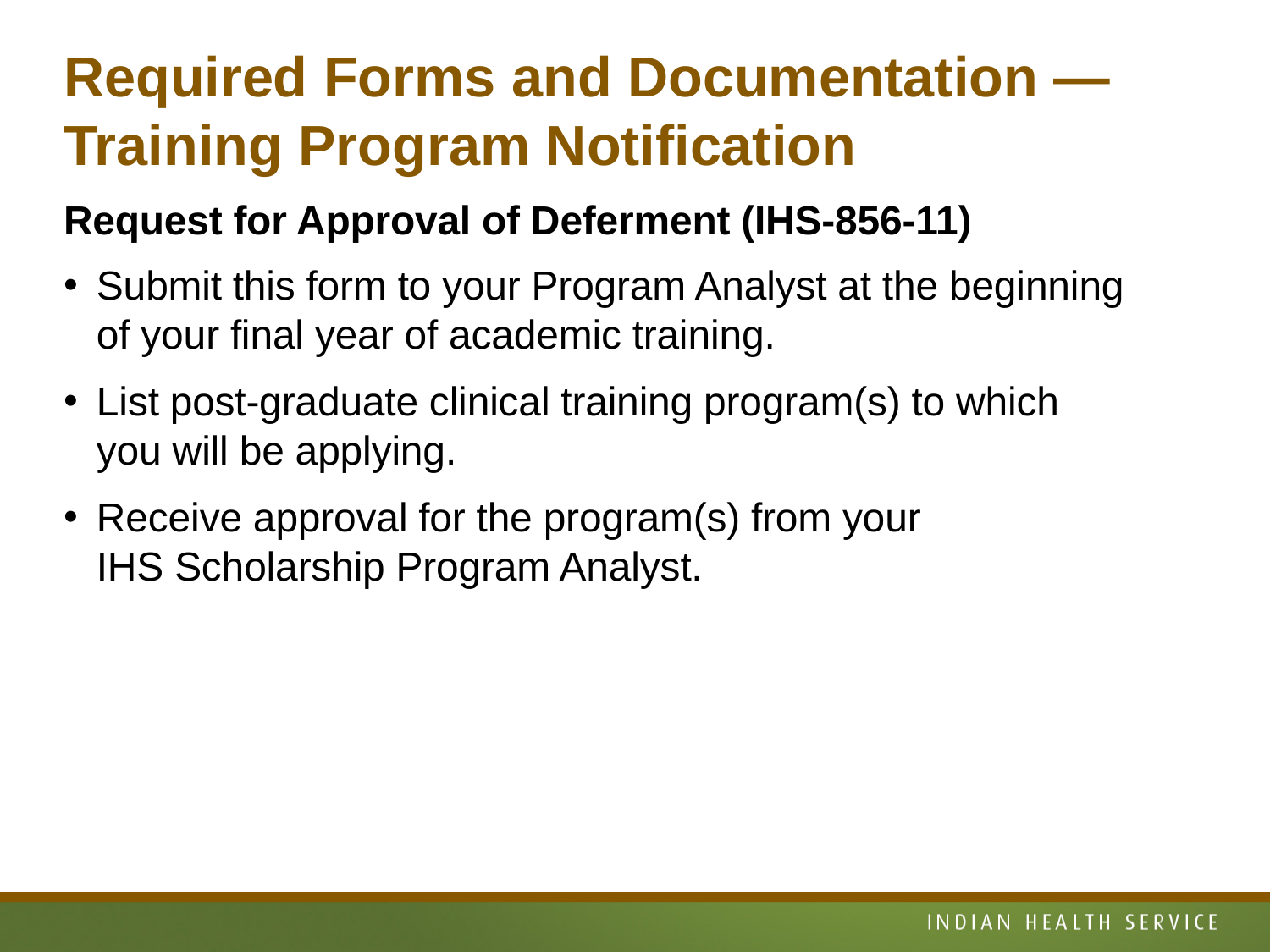

# Required Forms and Documentation — Training Program Notification
Request for Approval of Deferment (IHS-856-11)
Submit this form to your Program Analyst at the beginning
of your final year of academic training.
List post-graduate clinical training program(s) to which
you will be applying.
Receive approval for the program(s) from your
IHS Scholarship Program Analyst.